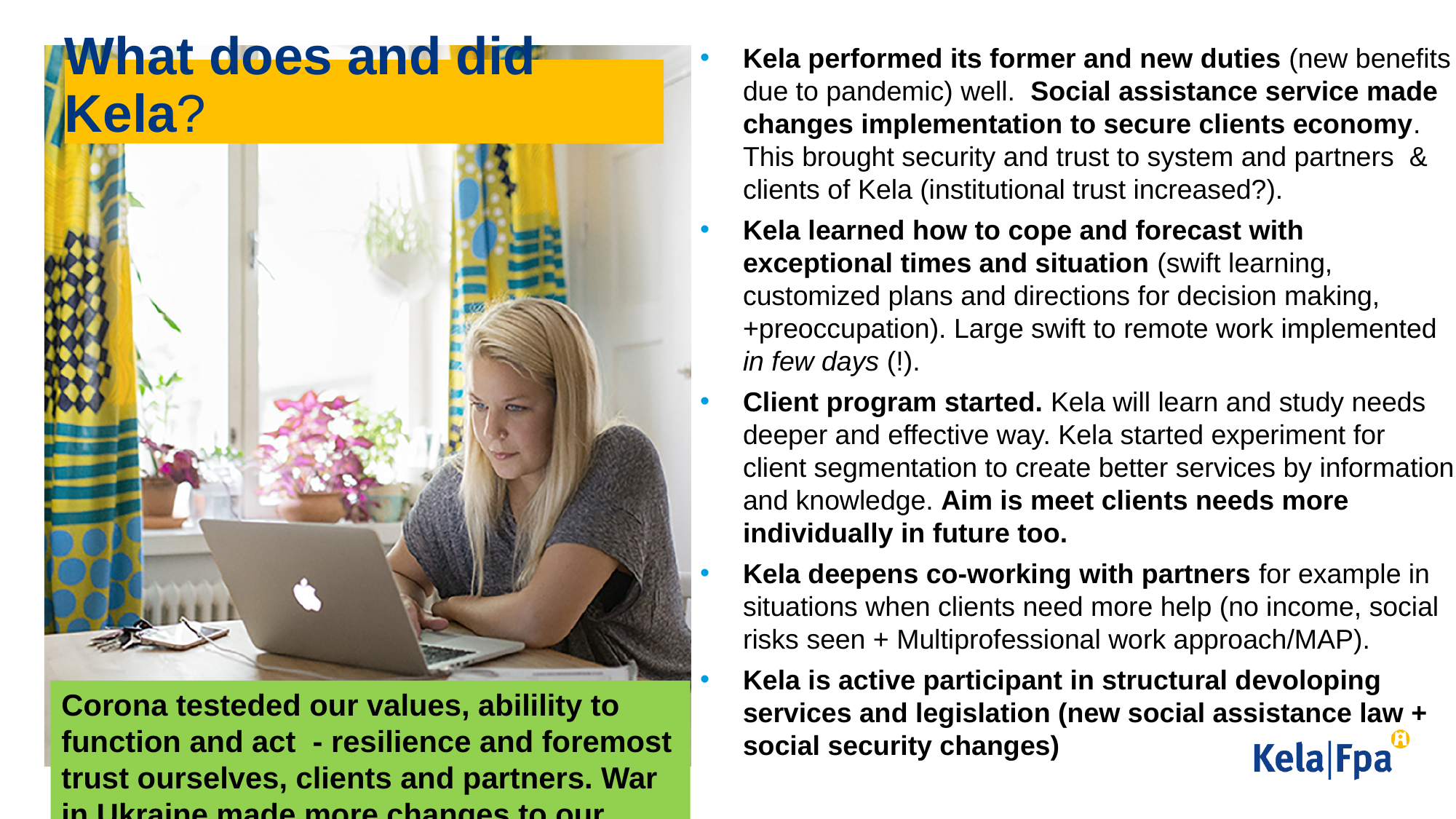

Kela performed its former and new duties (new benefits due to pandemic) well.  Social assistance service made changes implementation to secure clients economy. This brought security and trust to system and partners  & clients of Kela (institutional trust increased?).
Kela learned how to cope and forecast with exceptional times and situation (swift learning, customized plans and directions for decision making, +preoccupation). Large swift to remote work implemented in few days (!).
Client program started. Kela will learn and study needs deeper and effective way. Kela started experiment for client segmentation to create better services by information and knowledge. Aim is meet clients needs more individually in future too.
Kela deepens co-working with partners for example in situations when clients need more help (no income, social risks seen + Multiprofessional work approach/MAP).
Kela is active participant in structural devoloping services and legislation (new social assistance law + social security changes)
# What does and did Kela?
Corona testeded our values, abilility to function and act  - resilience and foremost trust ourselves, clients and partners. War in Ukraine made more changes to our work.